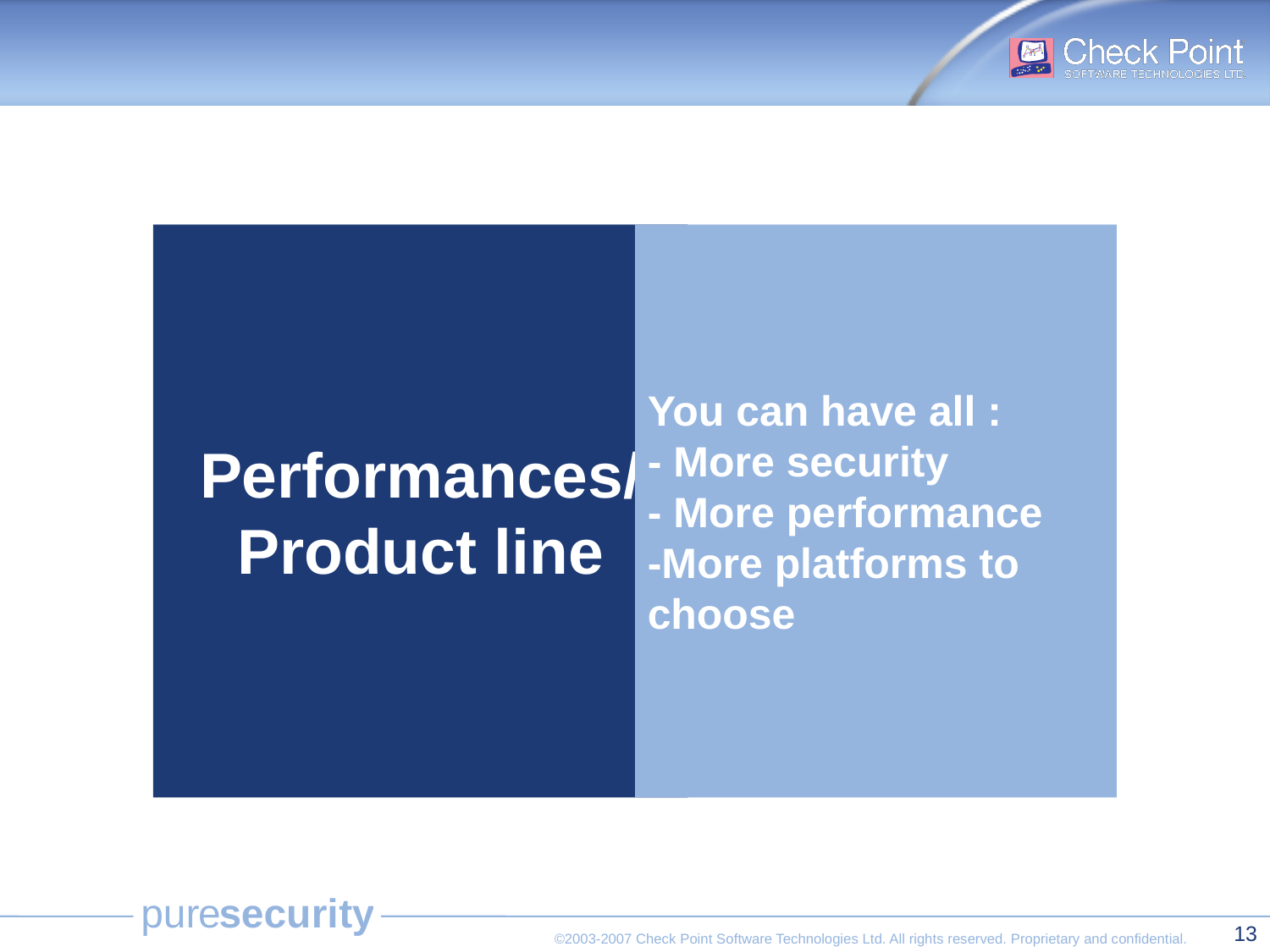

Performances/
Product line
You can have all :
- More security
- More performance
-More platforms to choose